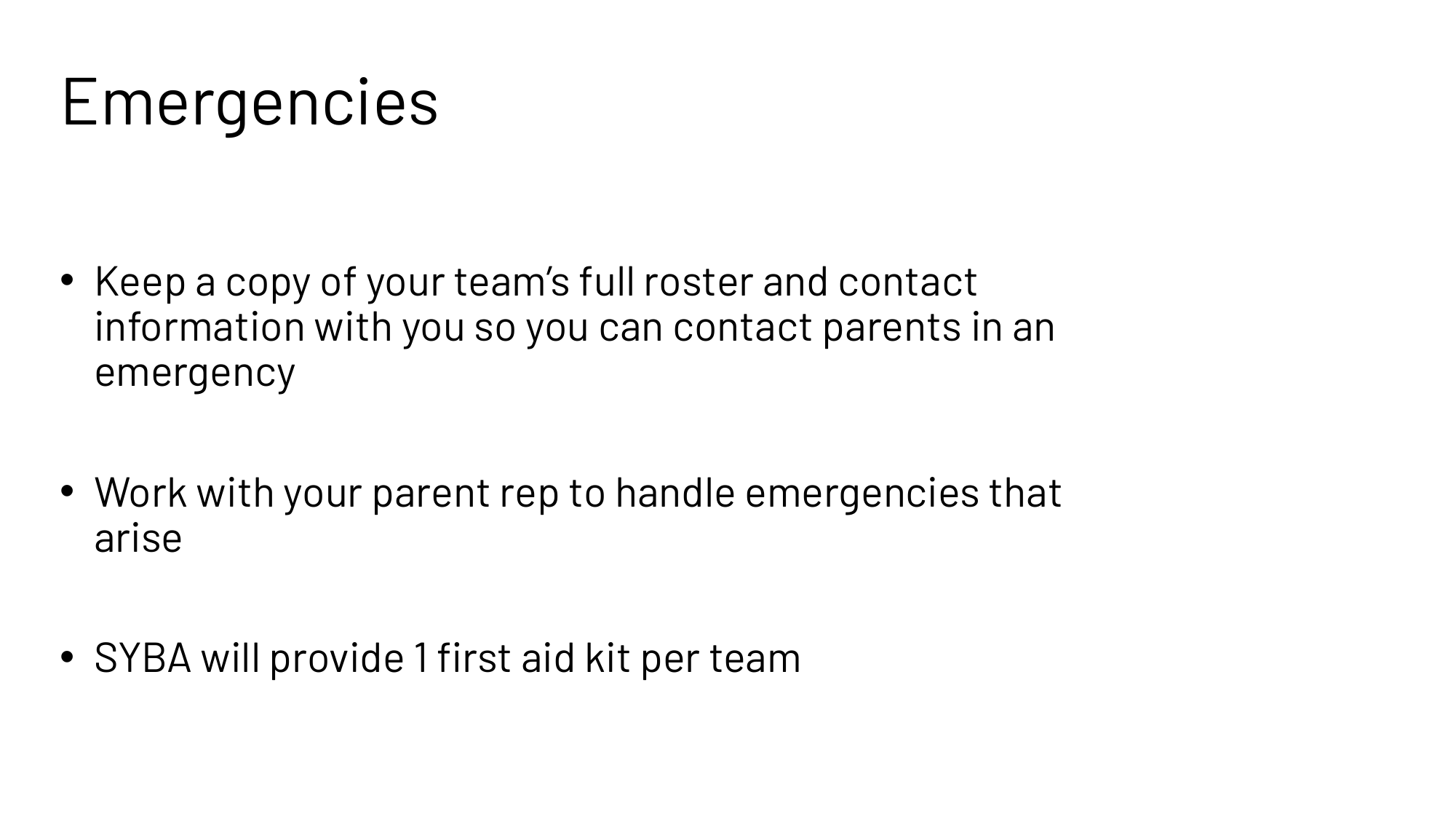

Emergencies
Keep a copy of your team’s full roster and contact information with you so you can contact parents in an emergency

Work with your parent rep to handle emergencies that arise

SYBA will provide 1 first aid kit per team